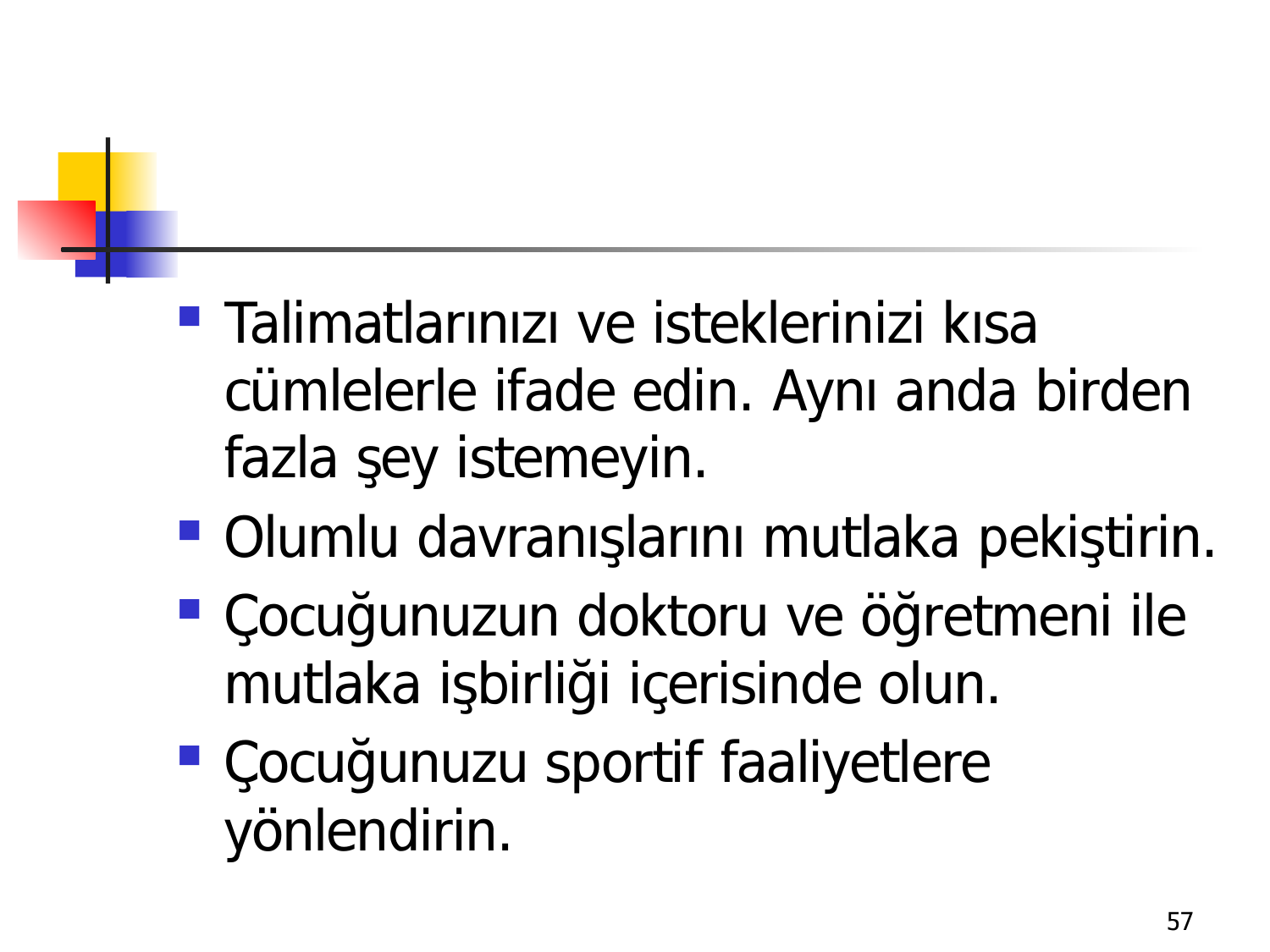

Talimatlarınızı ve isteklerinizi kısa cümlelerle ifade edin. Aynı anda birden fazla şey istemeyin.
Olumlu davranışlarını mutlaka pekiştirin.
Çocuğunuzun doktoru ve öğretmeni ile mutlaka işbirliği içerisinde olun.
Çocuğunuzu sportif faaliyetlere yönlendirin.
57